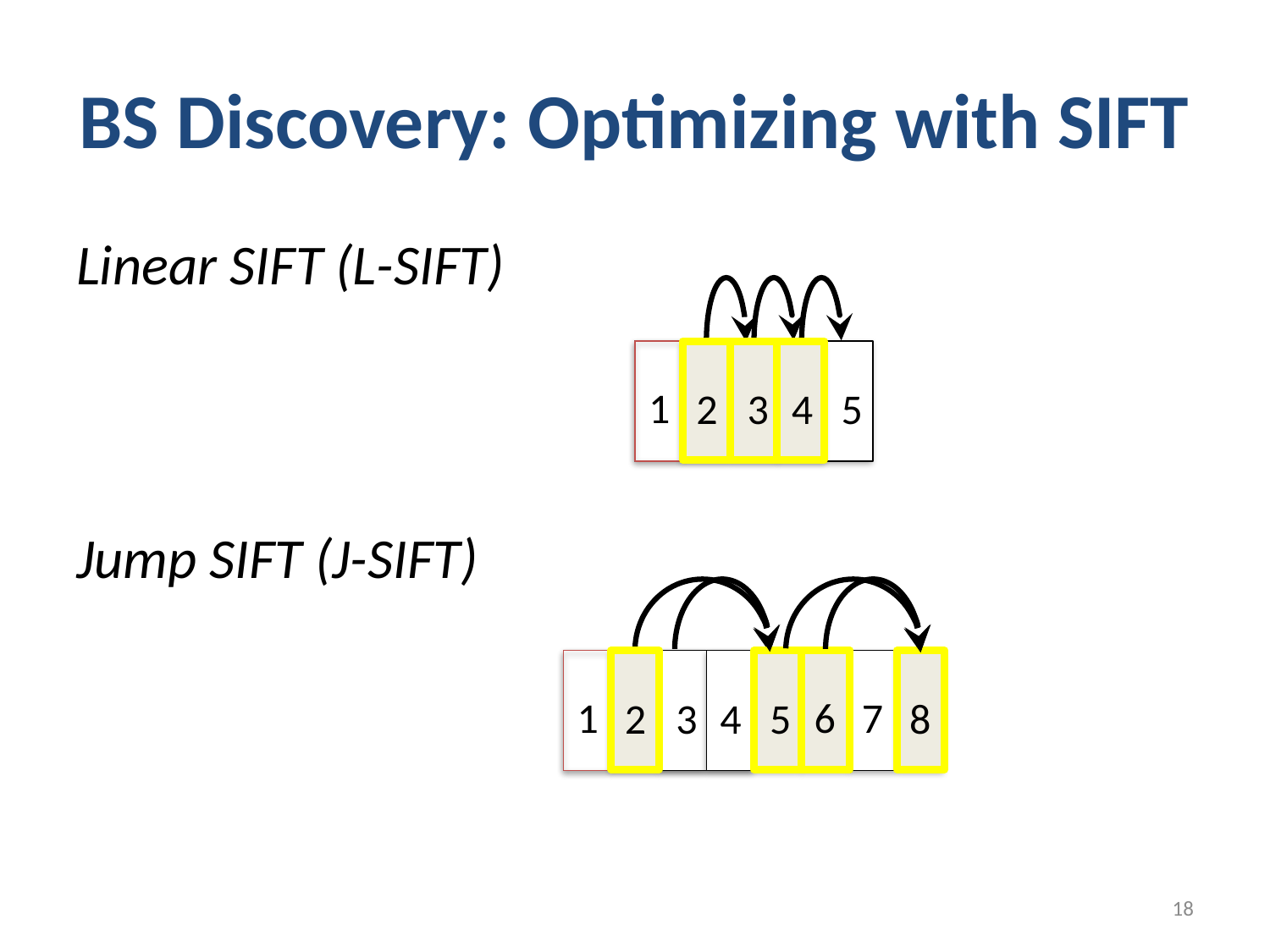

# BS Discovery: Optimizing with SIFT
Linear SIFT (L-SIFT)

1
2
3
4
5
Jump SIFT (J-SIFT)

1
2
3
4
5
6
7
8
18